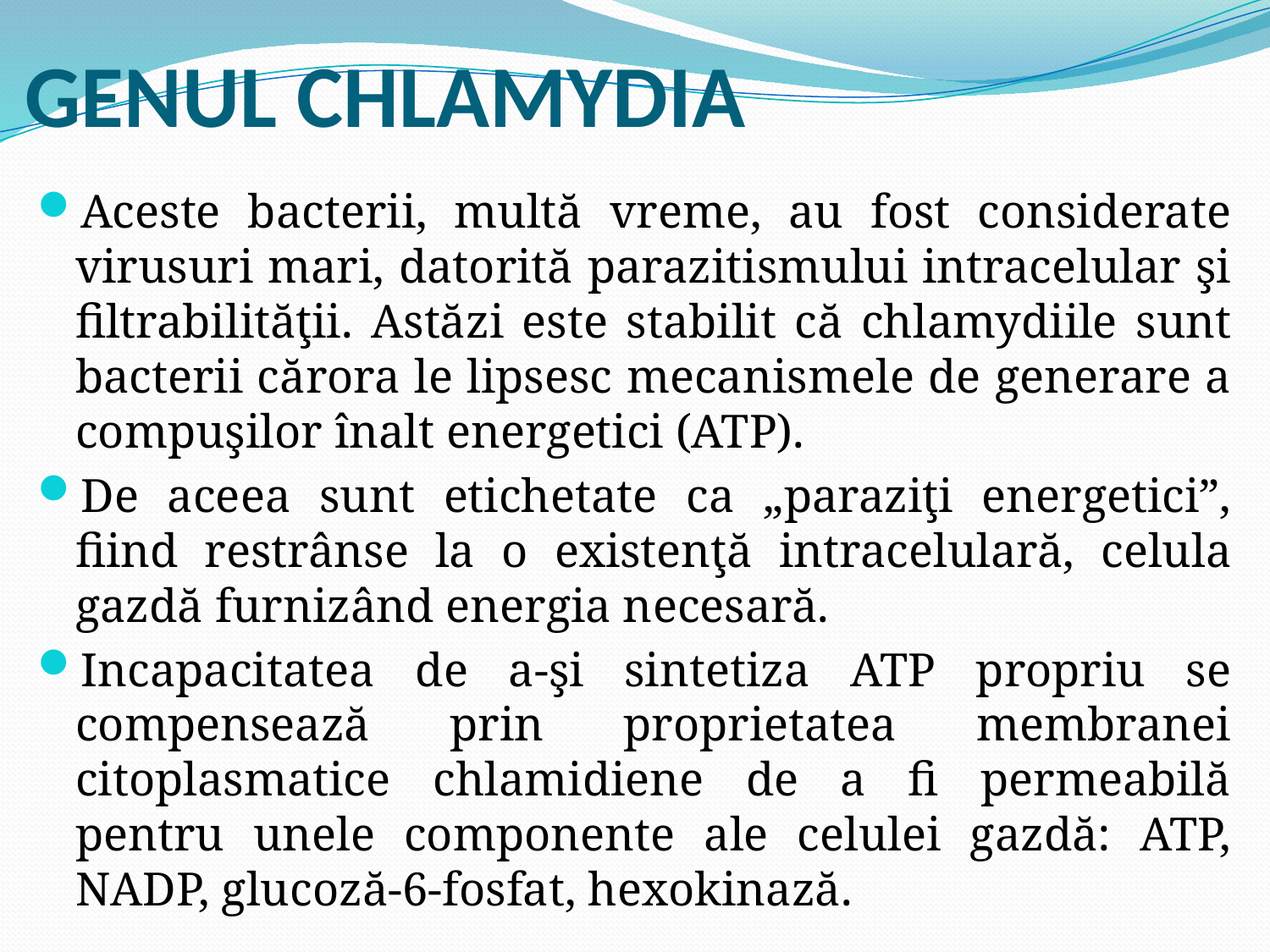

# GENUL CHLAMYDIA
Aceste bacterii, multă vreme, au fost considerate virusuri mari, datorită parazitismului intracelular şi filtrabilităţii. Astăzi este stabilit că chlamydiile sunt bacterii cărora le lipsesc mecanismele de generare a compuşilor înalt energetici (ATP).
De aceea sunt etichetate ca „paraziţi energetici”, fiind restrânse la o existenţă intracelulară, celula gazdă furnizând energia necesară.
Incapacitatea de a-şi sintetiza ATP propriu se compensează prin proprietatea membranei citoplasmatice chlamidiene de a fi permeabilă pentru unele componente ale celulei gazdă: ATP, NADP, glucoză-6-fosfat, hexokinază.